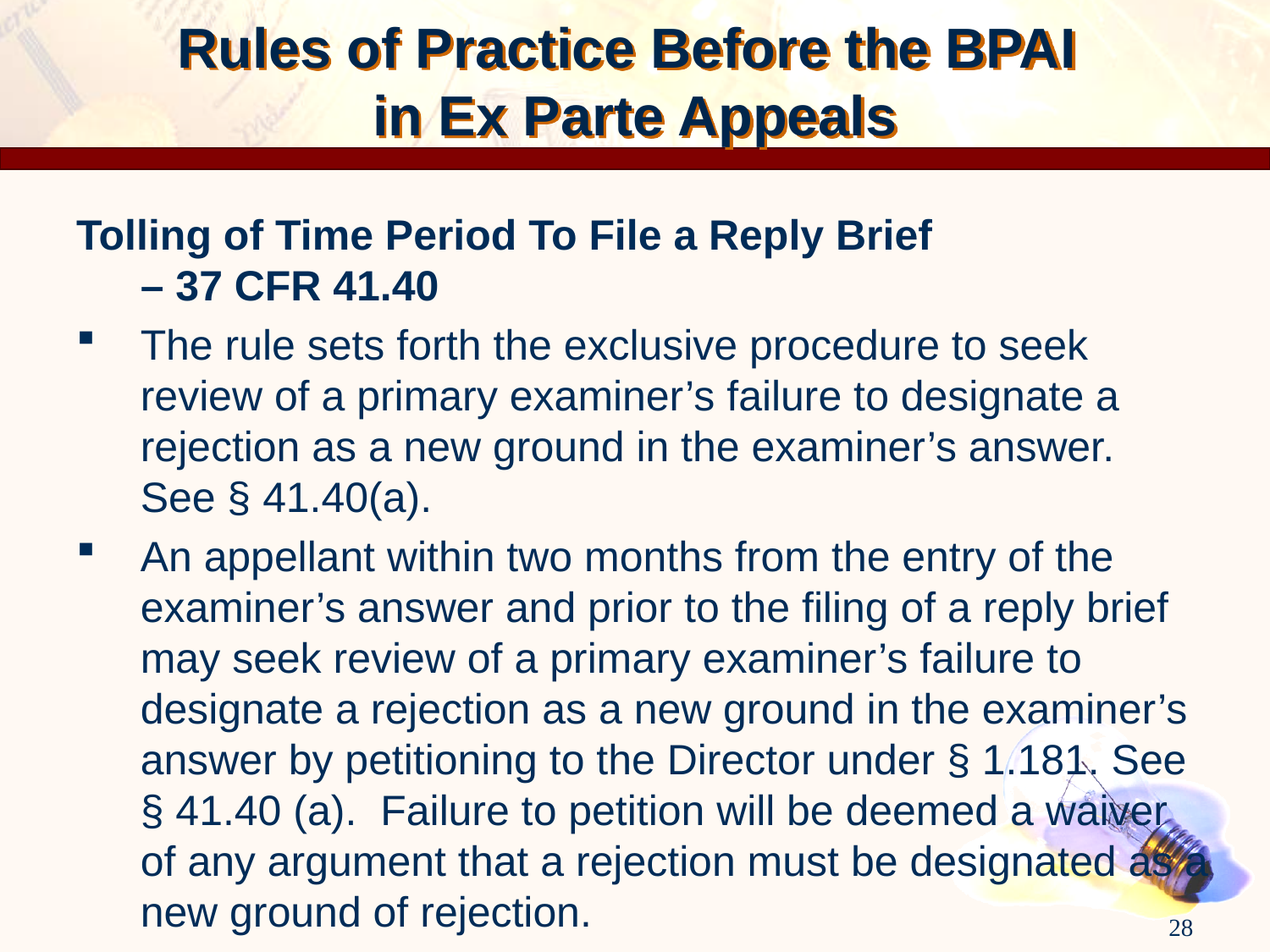

# Rules of Practice Before the BPAI in Ex Parte Appeals
Tolling of Time Period To File a Reply Brief
– 37 CFR 41.40
The rule sets forth the exclusive procedure to seek review of a primary examiner’s failure to designate a rejection as a new ground in the examiner’s answer.   See § 41.40(a).
An appellant within two months from the entry of the examiner’s answer and prior to the filing of a reply brief may seek review of a primary examiner’s failure to designate a rejection as a new ground in the examiner’s answer by petitioning to the Director under § 1.181. See   § 41.40 (a).  Failure to petition will be deemed a waiver of any argument that a rejection must be designated as a new ground of rejection.
28